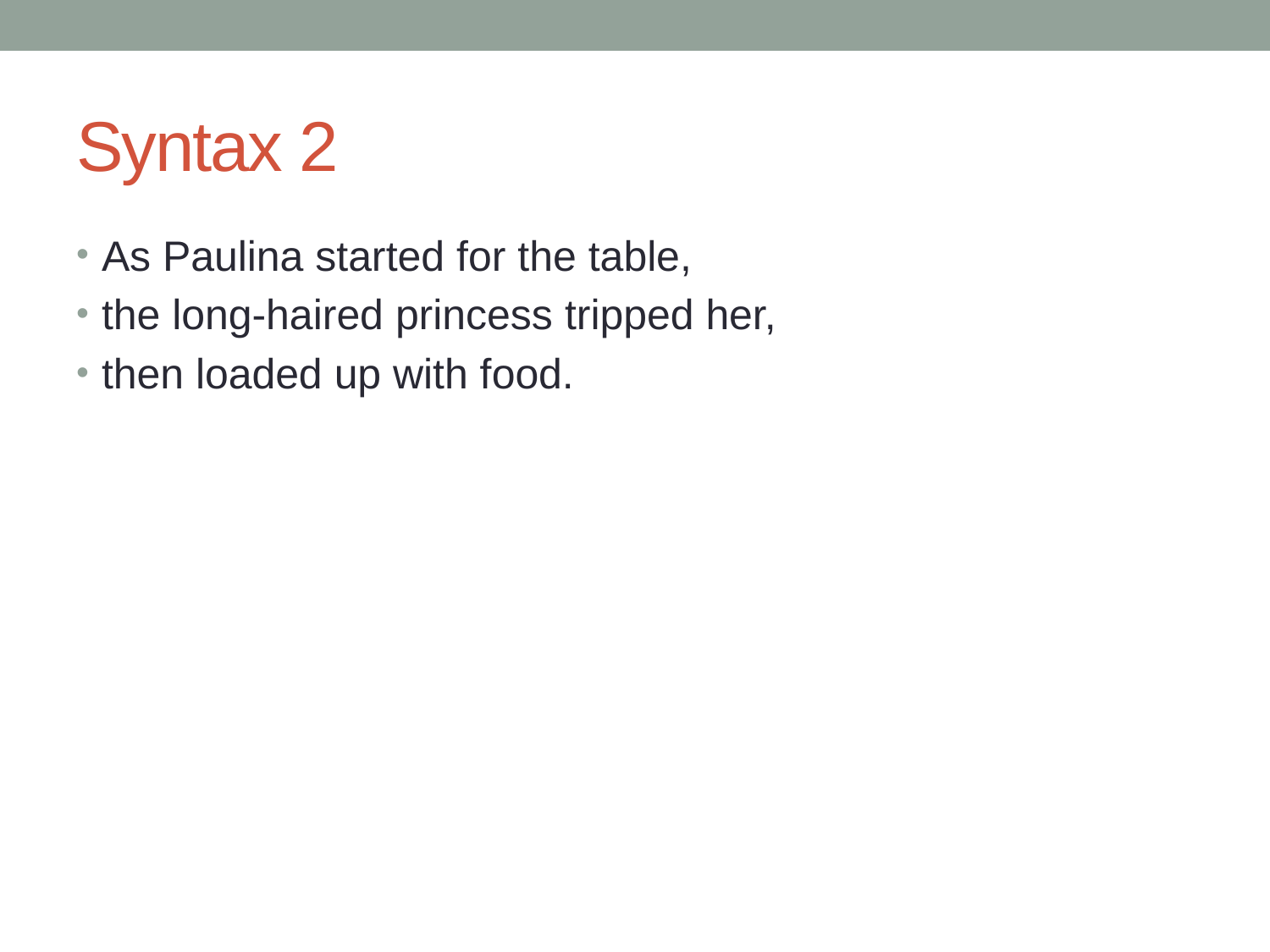

# Syntax 2
As Paulina started for the table,
the long-haired princess tripped her,
then loaded up with food.